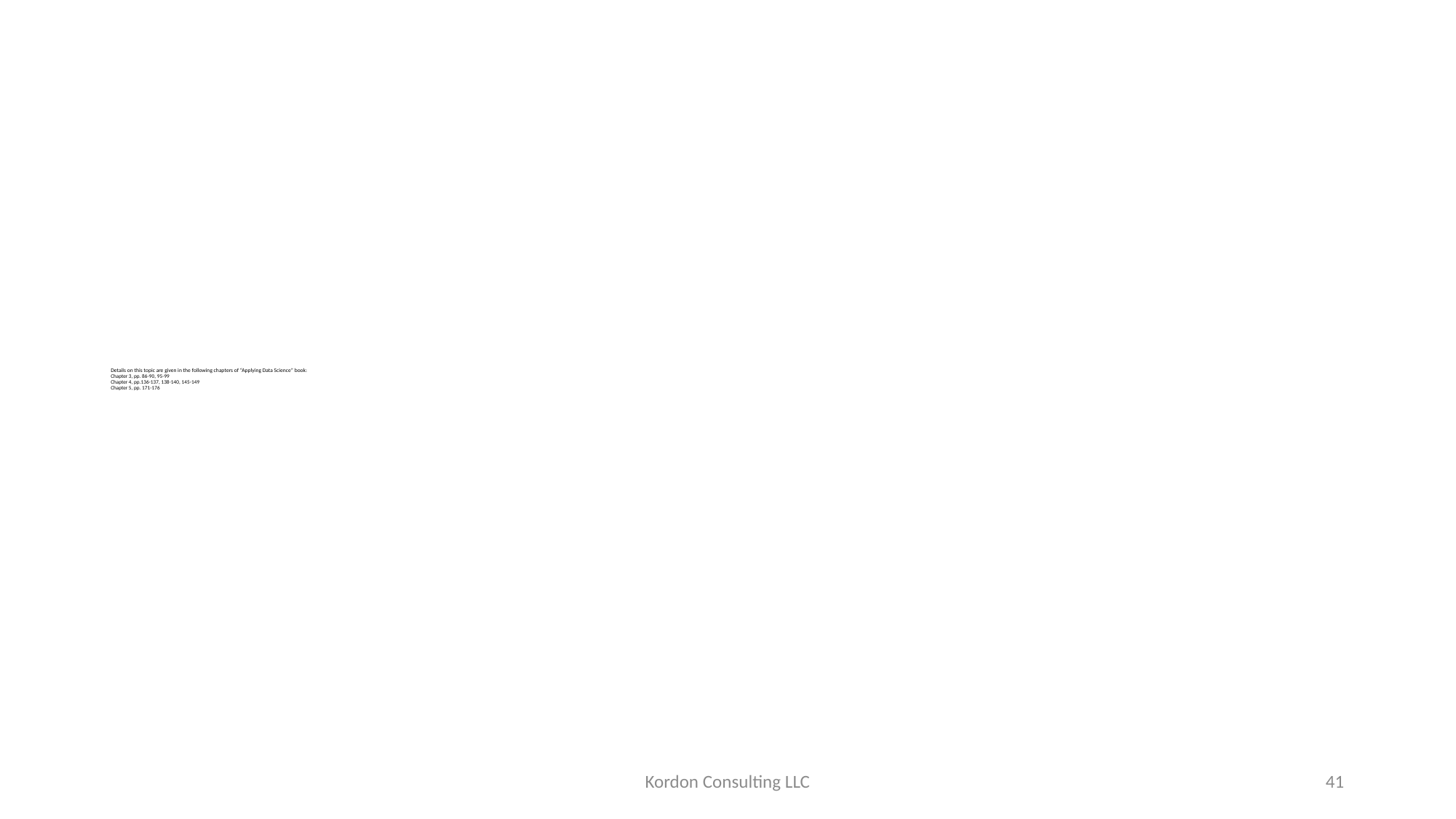

# Details on this topic are given in the following chapters of “Applying Data Science” book: Chapter 3, pp. 86-90, 95-99 Chapter 4, pp.136-137, 138-140, 145-149 Chapter 5, pp. 171-176
Kordon Consulting LLC
41